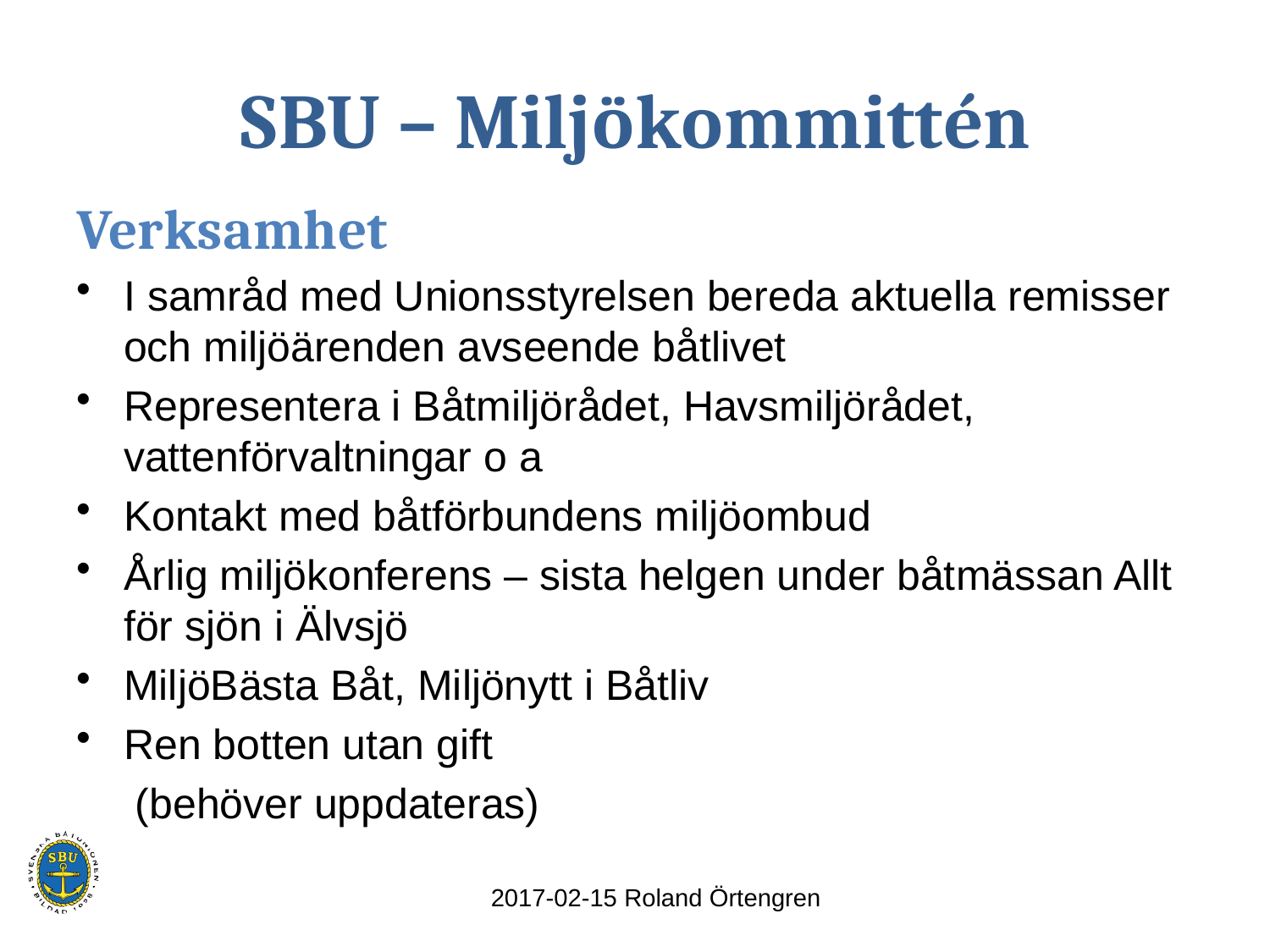

# SBU – Miljökommittén
Verksamhet
I samråd med Unionsstyrelsen bereda aktuella remisser och miljöärenden avseende båtlivet
Representera i Båtmiljörådet, Havsmiljörådet, vattenförvaltningar o a
Kontakt med båtförbundens miljöombud
Årlig miljökonferens – sista helgen under båtmässan Allt för sjön i Älvsjö
MiljöBästa Båt, Miljönytt i Båtliv
Ren botten utan gift
     (behöver uppdateras)

2017-02-15 Roland Örtengren